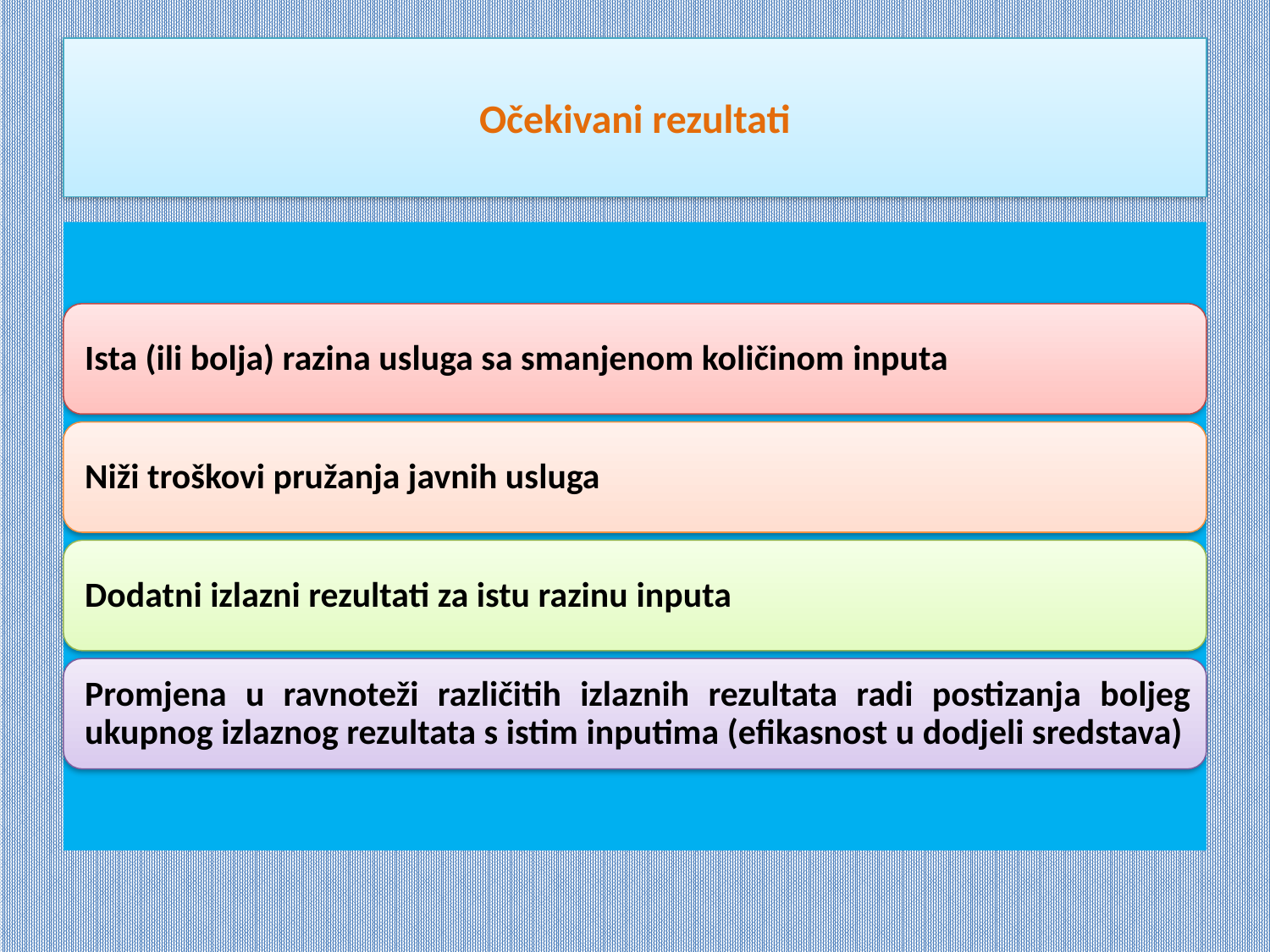

# Očekivani rezultati
Ista (ili bolja) razina usluga sa smanjenom količinom inputa
Niži troškovi pružanja javnih usluga
Dodatni izlazni rezultati za istu razinu inputa
Promjena u ravnoteži različitih izlaznih rezultata radi postizanja boljeg ukupnog izlaznog rezultata s istim inputima (efikasnost u dodjeli sredstava)